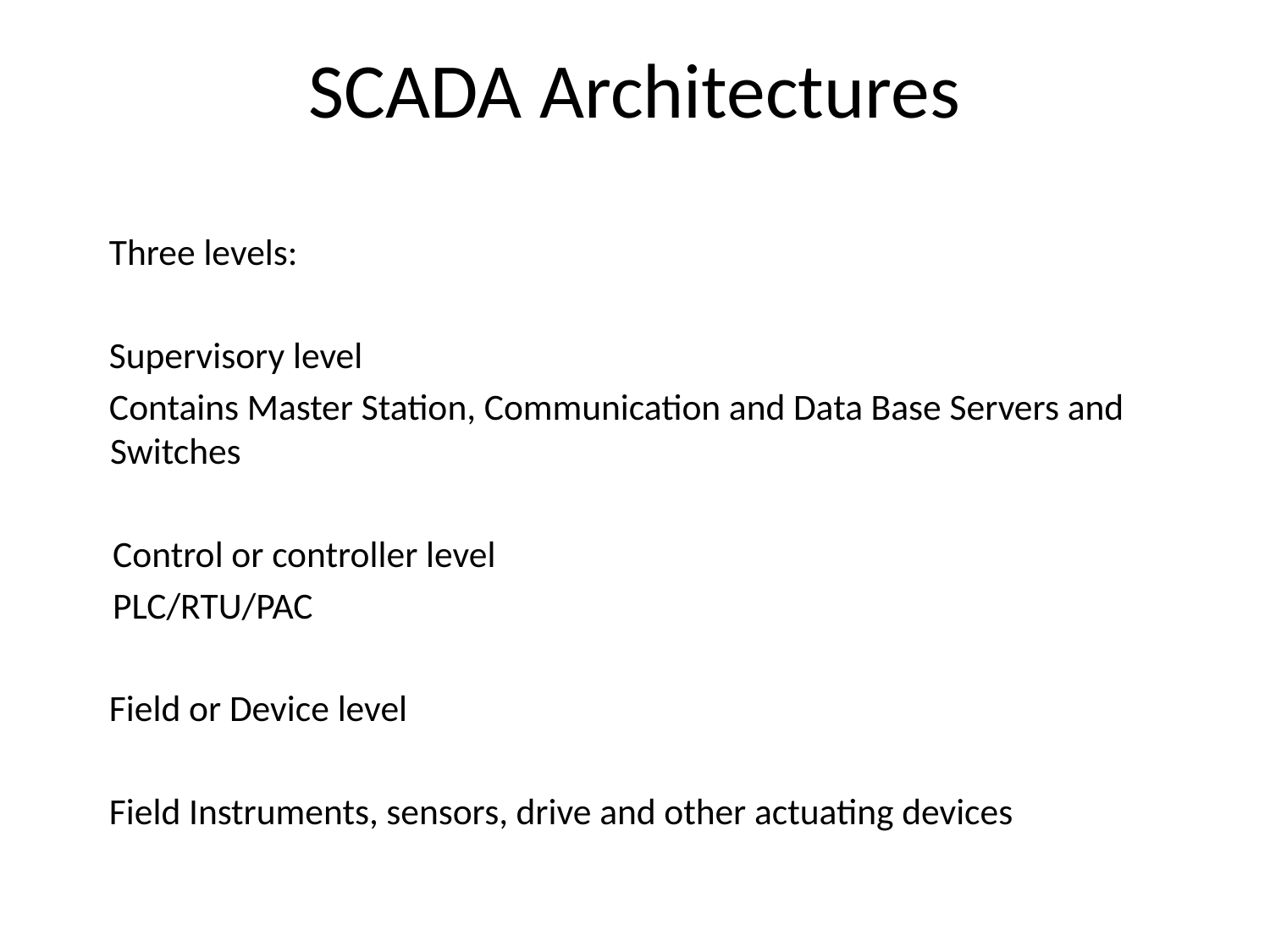

# SCADA Architectures
    Three levels:

    Supervisory level
    Contains Master Station, Communication and Data Base Servers and Switches

 Control or controller level
 PLC/RTU/PAC

    Field or Device level

    Field Instruments, sensors, drive and other actuating devices